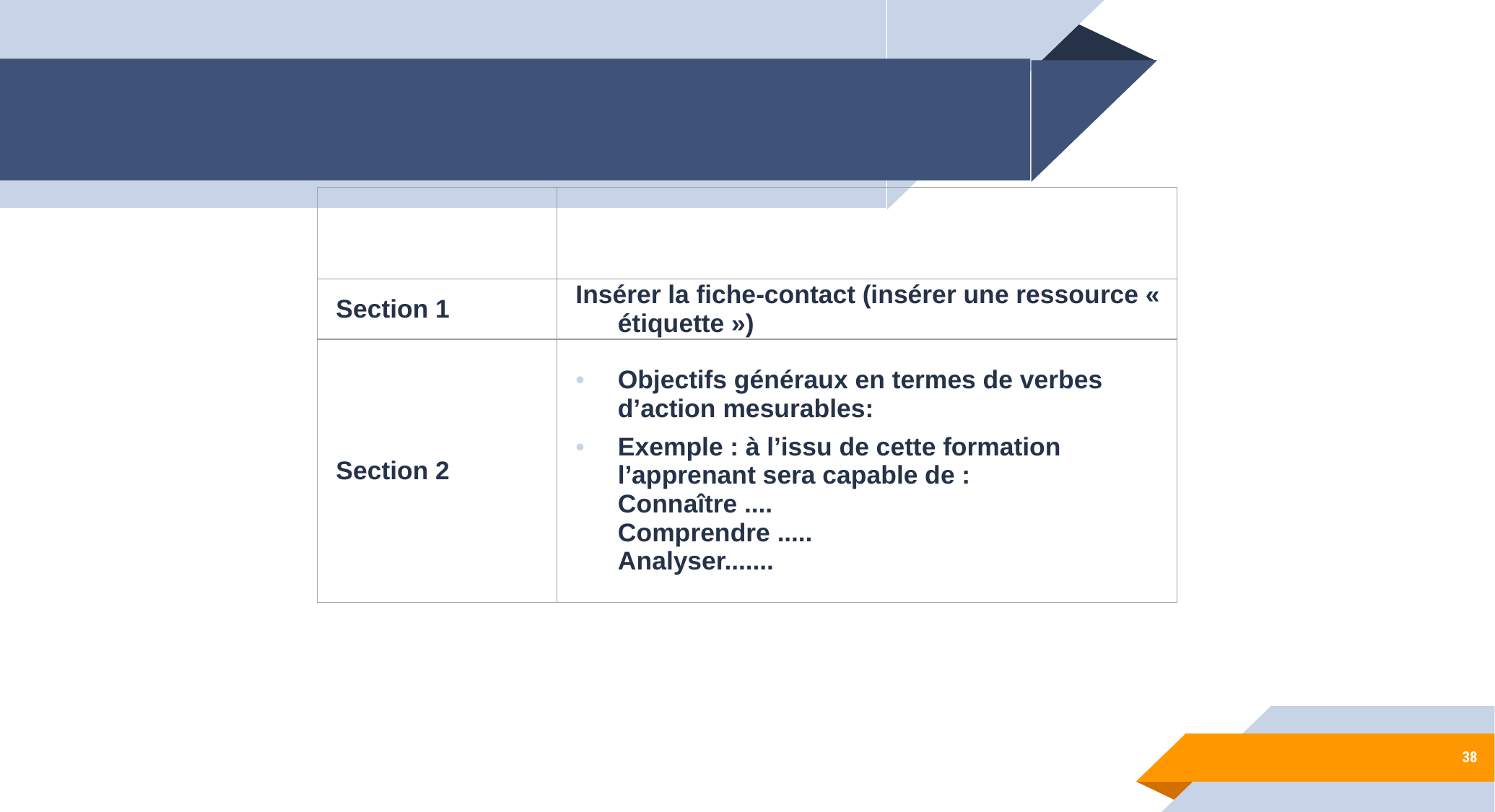

| Option | Description |
| --- | --- |
| Section 1 | Insérer la fiche-contact (insérer une ressource « étiquette ») |
| Section 2 | Objectifs généraux en termes de verbes d’action mesurables: Exemple : à l’issu de cette formation l’apprenant sera capable de : Connaître .... Comprendre ..... Analyser....... |
38